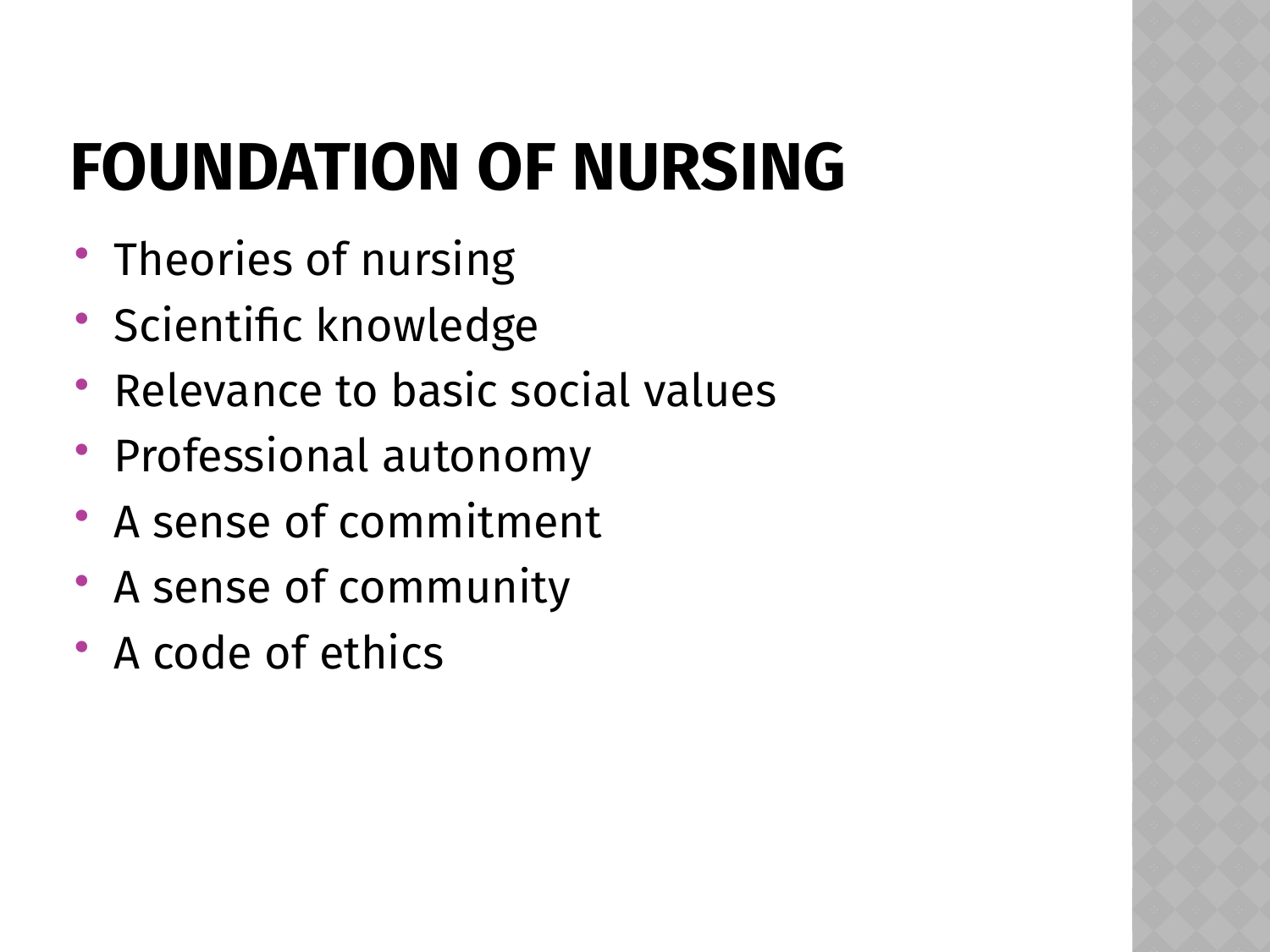

# Foundation of Nursing
Theories of nursing
Scientific knowledge
Relevance to basic social values
Professional autonomy
A sense of commitment
A sense of community
A code of ethics